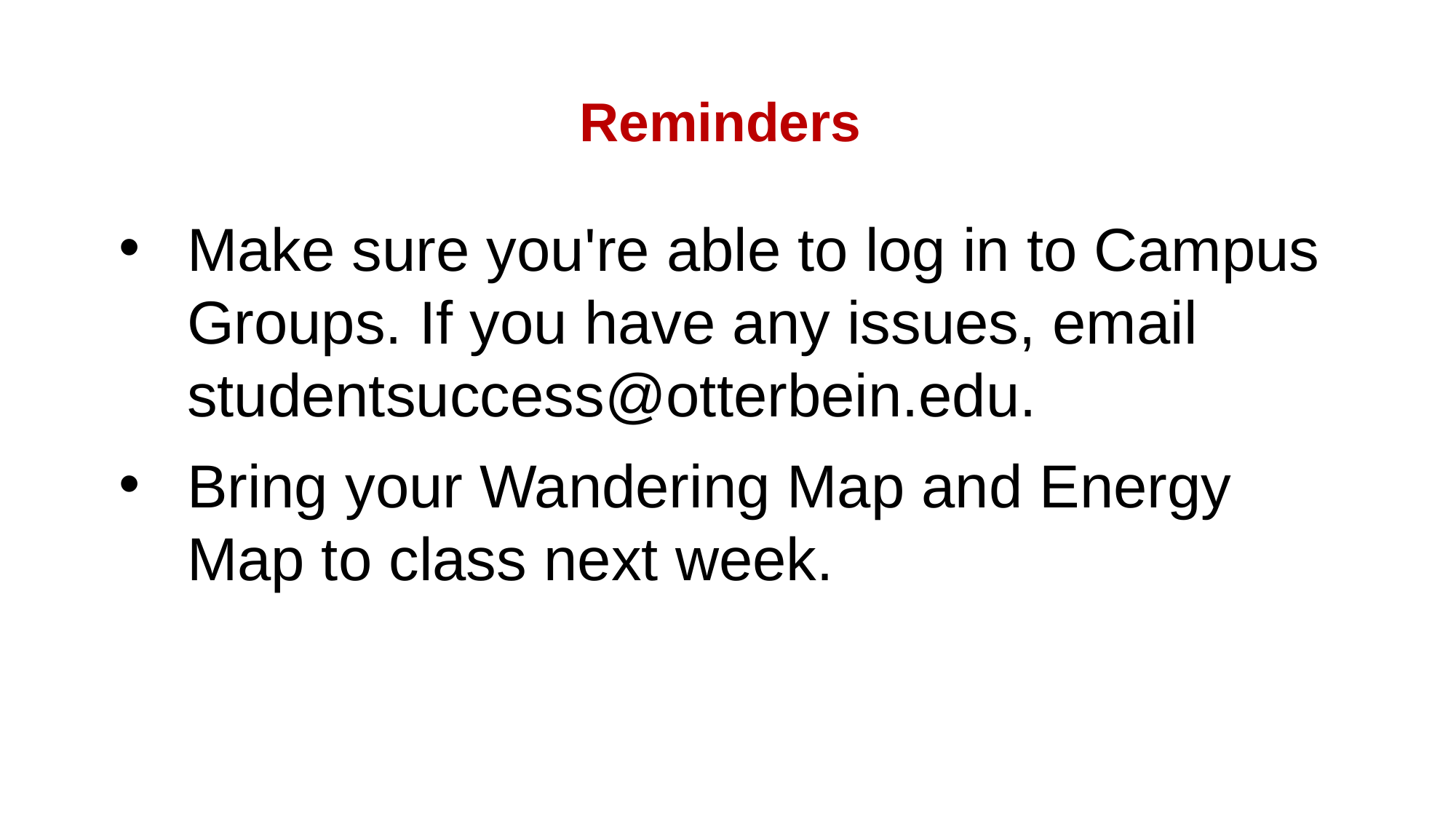

Reminders
Make sure you're able to log in to Campus Groups. If you have any issues, email studentsuccess@otterbein.edu.
Bring your Wandering Map and Energy Map to class next week.